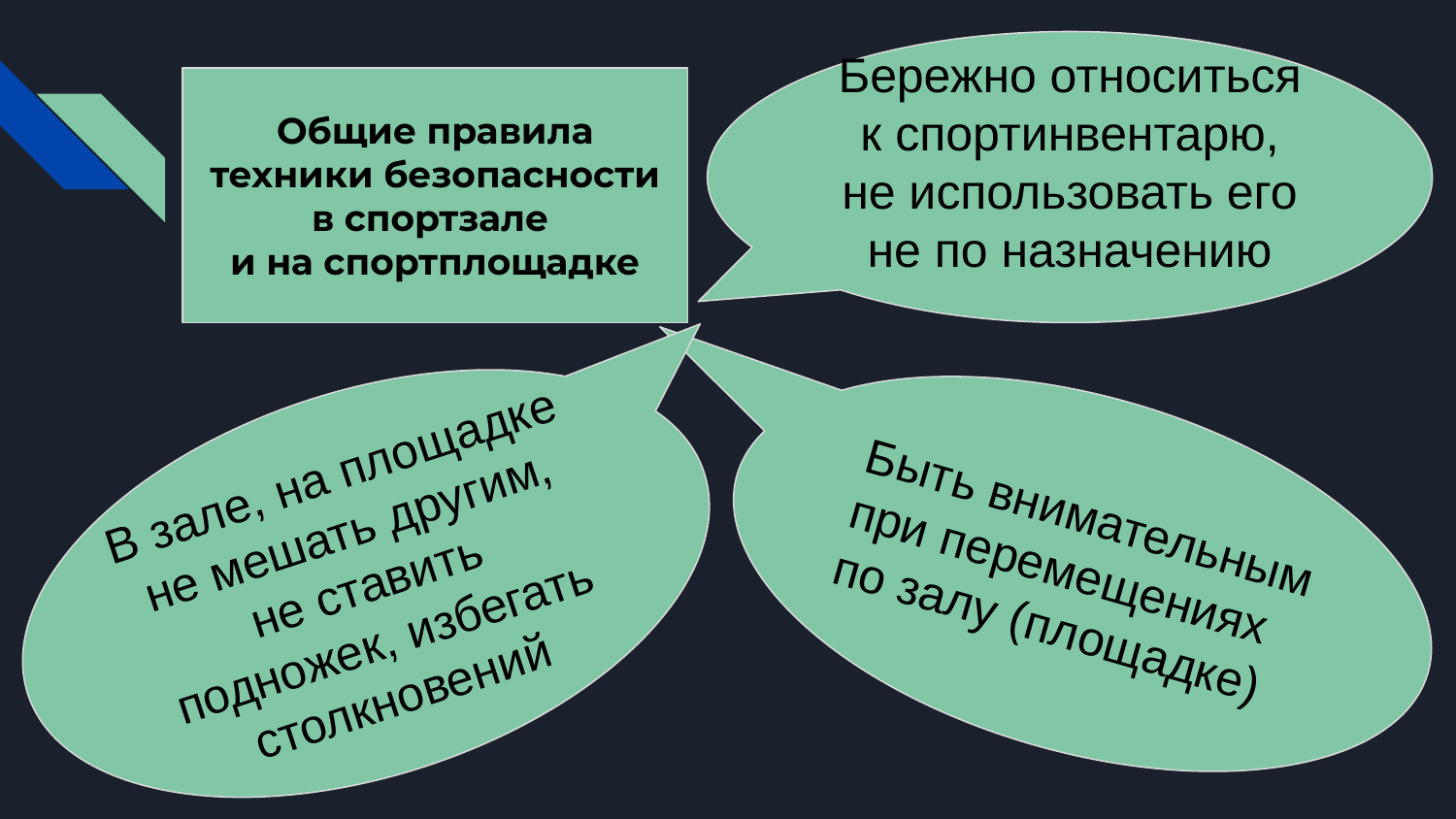

Бережно относиться к спортинвентарю, не использовать его не по назначению

Общие правила техники безопасности в спортзале
и на спортплощадке
В зале, на площадке не мешать другим, не ставить подножек, избегать столкновений
Быть внимательным при перемещениях по залу (площадке)